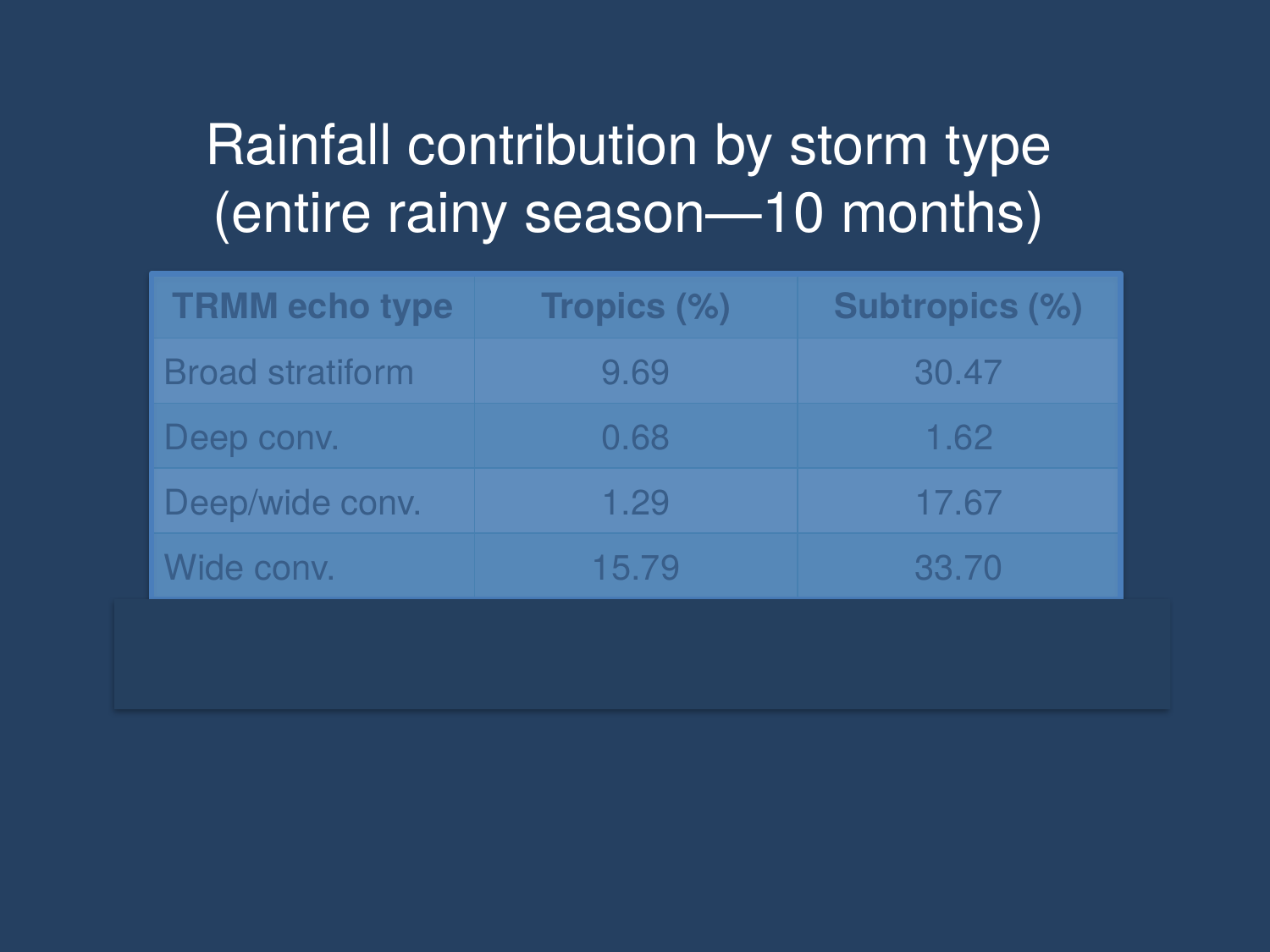

Rainfall contribution by storm type
(entire rainy season—10 months)
| TRMM echo type | Tropics (%) | Subtropics (%) |
| --- | --- | --- |
| Broad stratiform | 9.69 | 30.47 |
| Deep conv. | 0.68 | 1.62 |
| Deep/wide conv. | 1.29 | 17.67 |
| Wide conv. | 15.79 | 33.70 |
| Total | 27.45 | 83.46 |